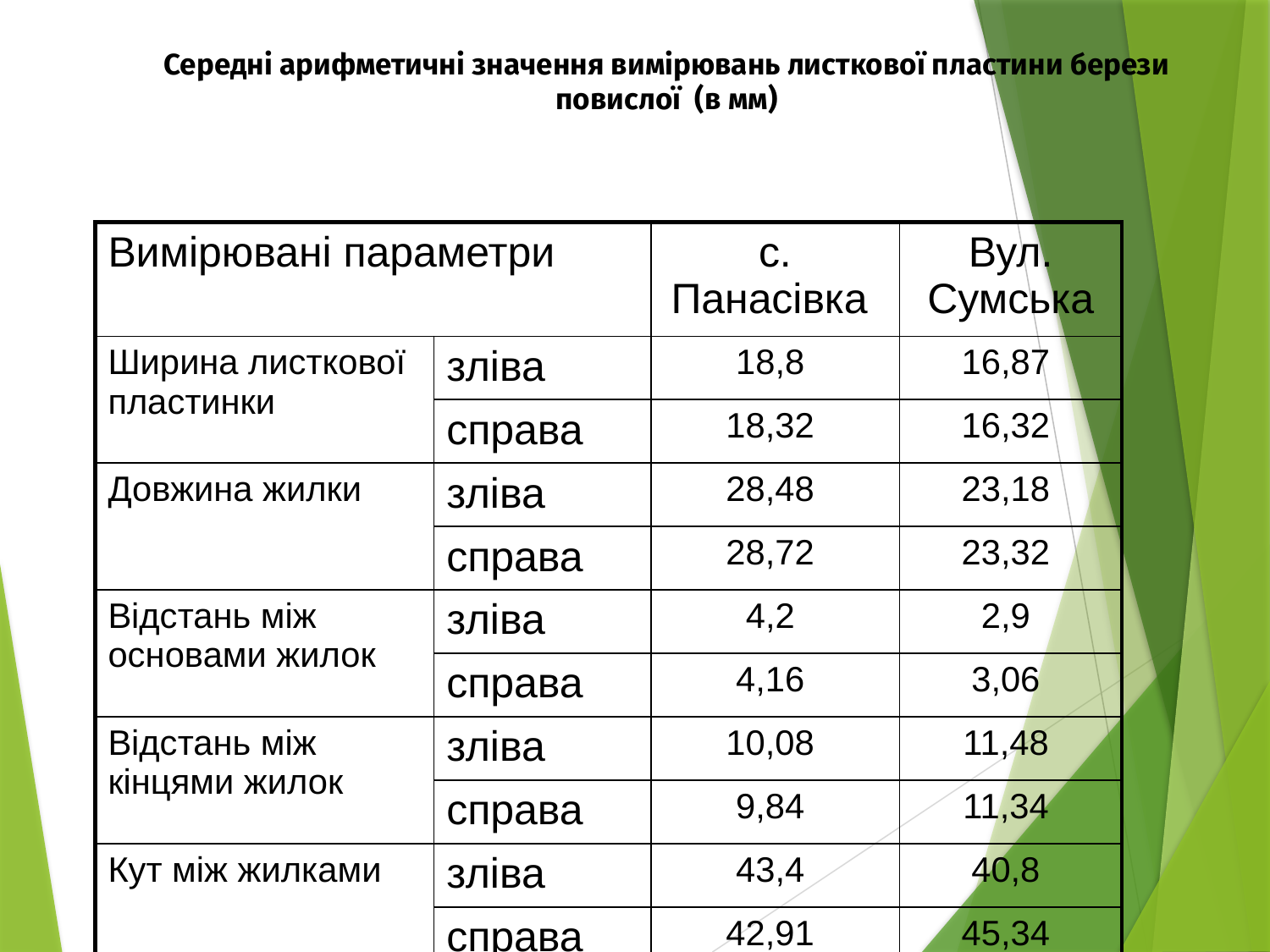

# Середні арифметичні значення вимірювань листкової пластини берези повислої  (в мм)
| Вимірювані параметри |  | с. Панасівка | Вул. Сумська |
| --- | --- | --- | --- |
| Ширина листкової пластинки | зліва | 18,8 | 16,87 |
|  | справа | 18,32 | 16,32 |
| Довжина жилки | зліва | 28,48 | 23,18 |
|  | справа | 28,72 | 23,32 |
| Відстань між основами жилок | зліва | 4,2 | 2,9 |
|  | справа | 4,16 | 3,06 |
| Відстань між кінцями жилок | зліва | 10,08 | 11,48 |
|  | справа | 9,84 | 11,34 |
| Кут між жилками | зліва | 43,4 | 40,8 |
|  | справа | 42,91 | 45,34 |